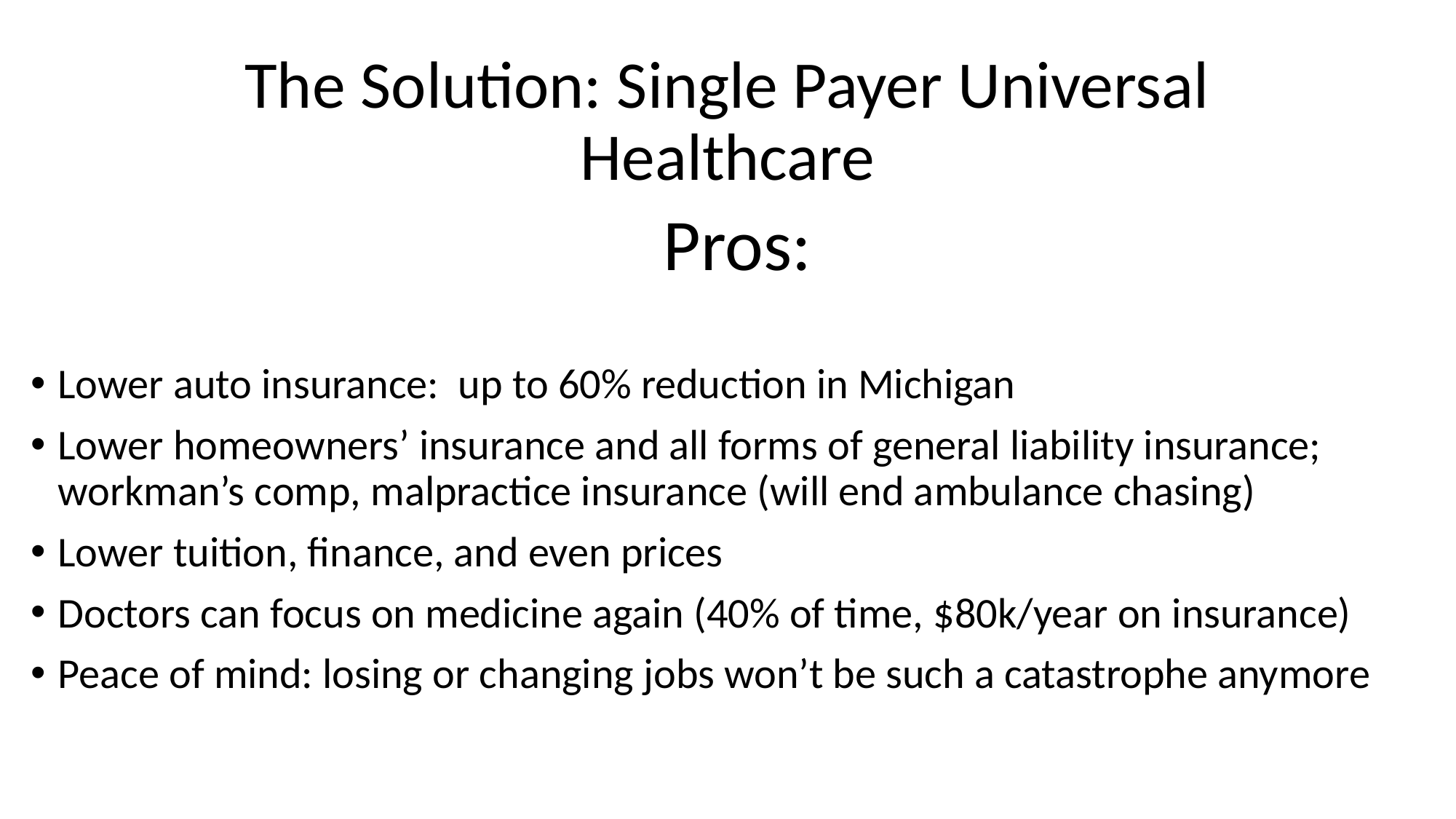

# The Solution: Single Payer Universal Healthcare
Pros:

Lower auto insurance:  up to 60% reduction in Michigan
Lower homeowners’ insurance and all forms of general liability insurance; workman’s comp, malpractice insurance (will end ambulance chasing)
Lower tuition, finance, and even prices
Doctors can focus on medicine again (40% of time, $80k/year on insurance)
Peace of mind: losing or changing jobs won’t be such a catastrophe anymore